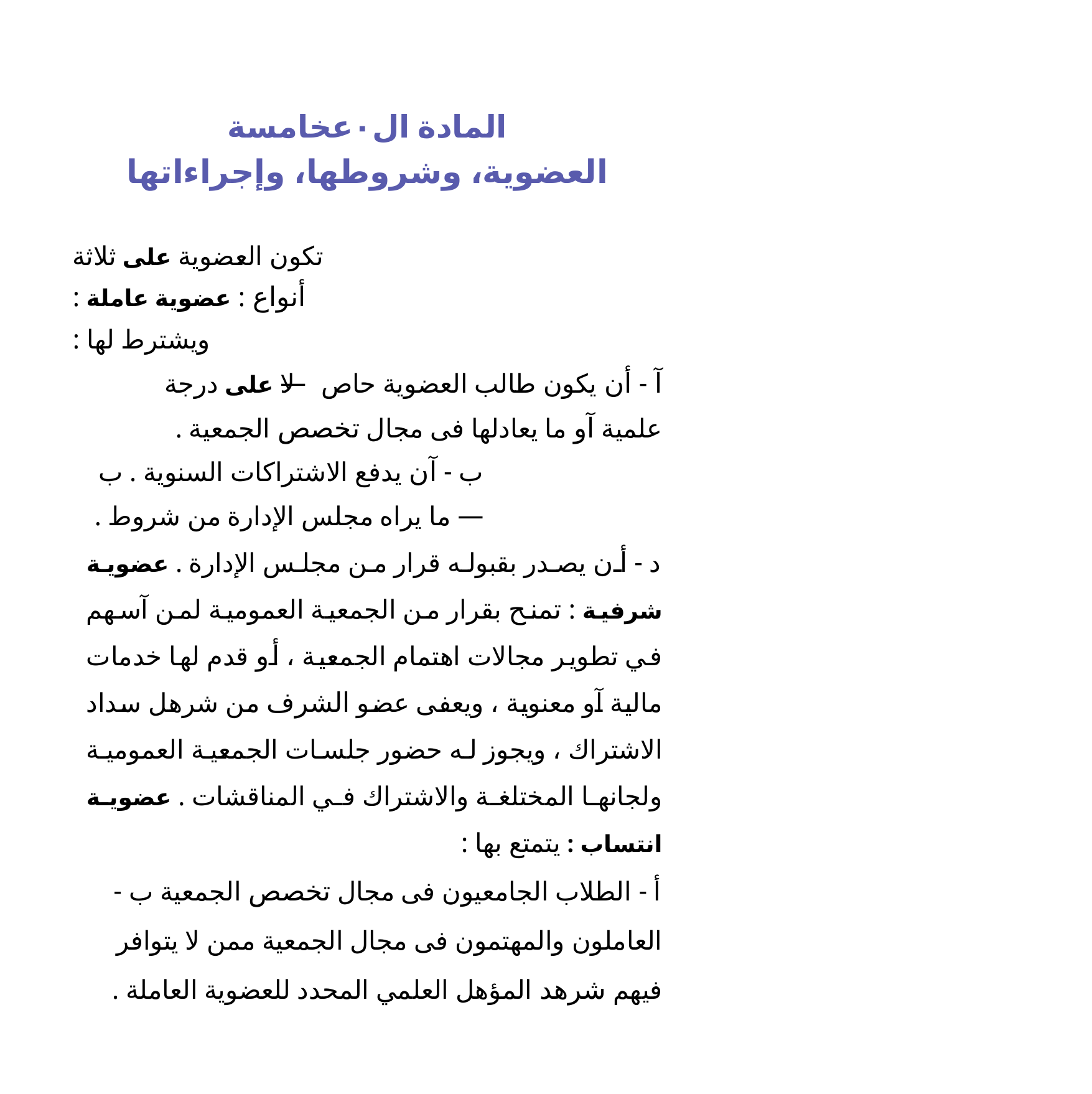

المادة ال٠عخامسة
العضوية، وشروطها، وإجراءاتها
تكون العضوية على ثلاثة أنواع : عضوية عاملة : ويشترط لها :
آ - أن يكون طالب العضوية حاص—لا على درجة علمية آو ما يعادلها فى مجال تخصص الجمعية .
ب - آن يدفع الاشتراكات السنوية . ب — ما يراه مجلس الإدارة من شروط .
د - أن يصدر بقبوله قرار من مجلس الإدارة . عضوية شرفية : تمنح بقرار من الجمعية العمومية لمن آسهم في تطوير مجالات اهتمام الجمعية ، أو قدم لها خدمات مالية آو معنوية ، ويعفى عضو الشرف من شرهل سداد الاشتراك ، ويجوز له حضور جلسات الجمعية العمومية ولجانها المختلغة والاشتراك في المناقشات . عضوية انتساب : يتمتع بها :
أ - الطلاب الجامعيون فى مجال تخصص الجمعية ب - العاملون والمهتمون فى مجال الجمعية ممن لا يتوافر فيهم شرهد المؤهل العلمي المحدد للعضوية العاملة .